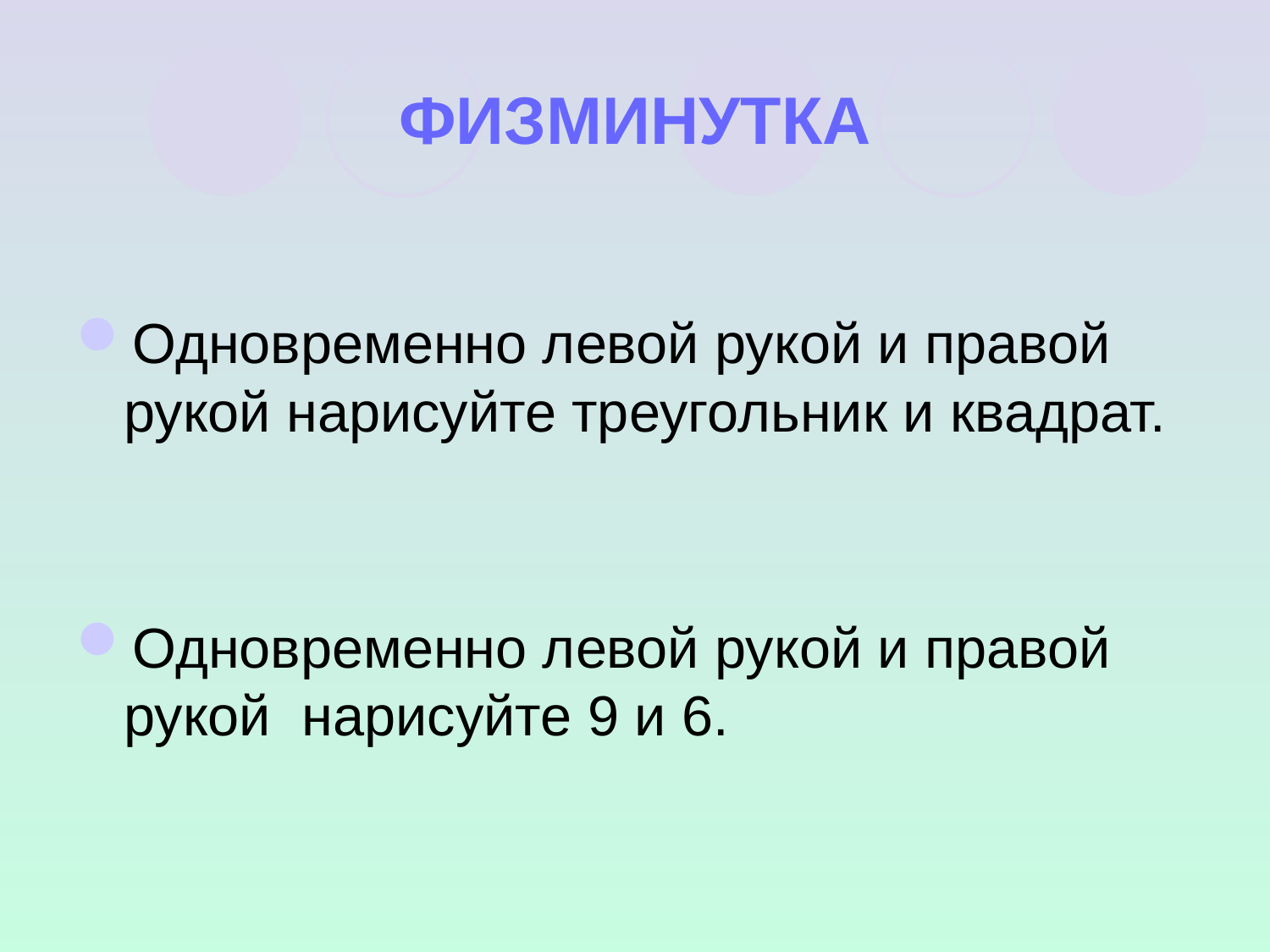

# ФИЗМИНУТКА

Одновременно левой рукой и правой рукой нарисуйте треугольник и квадрат.

Одновременно левой рукой и правой рукой  нарисуйте 9 и 6.